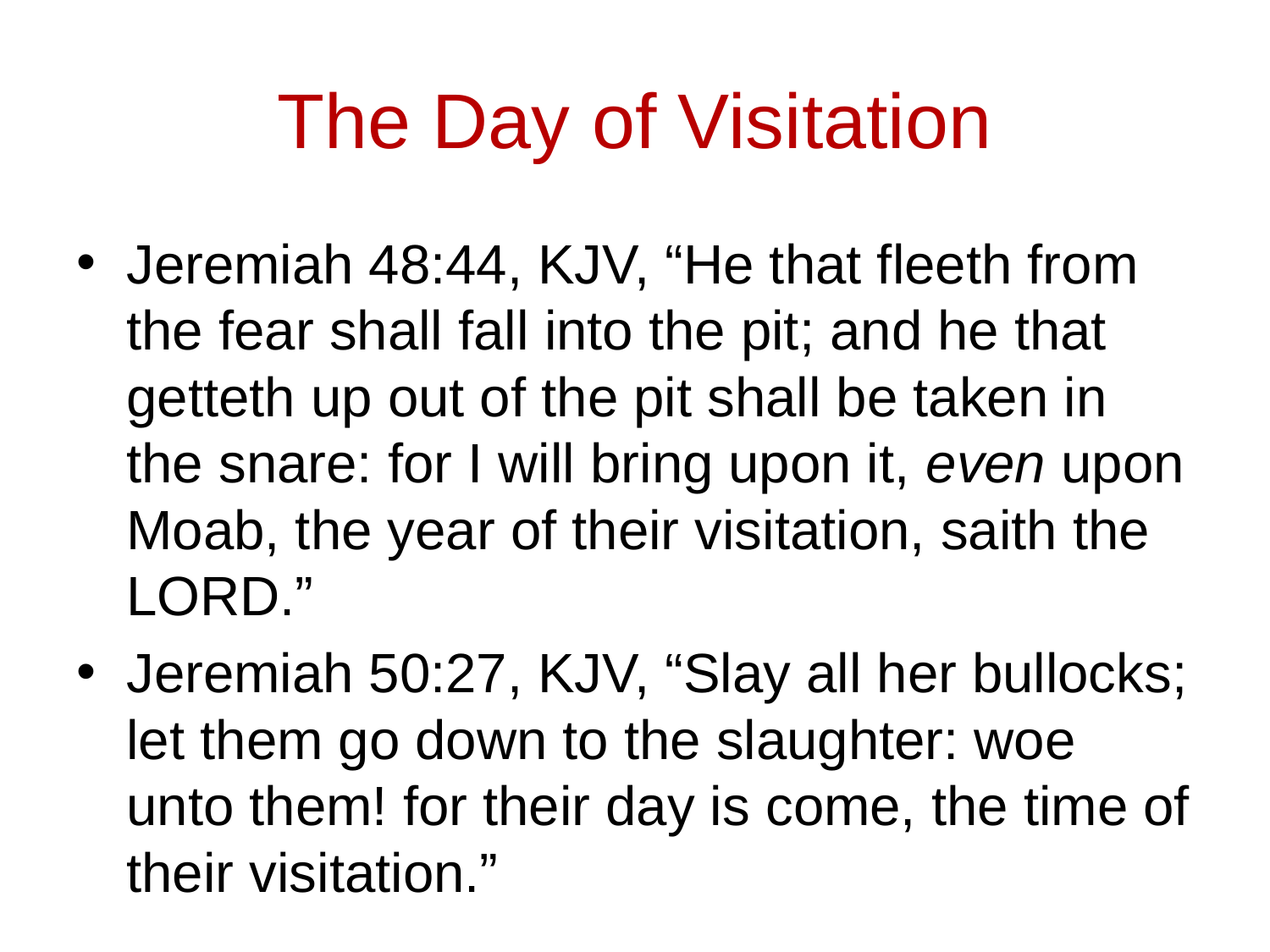

# The Day of Visitation
Jeremiah 48:44, KJV, “He that fleeth from the fear shall fall into the pit; and he that getteth up out of the pit shall be taken in the snare: for I will bring upon it, even upon Moab, the year of their visitation, saith the LORD.”
Jeremiah 50:27, KJV, “Slay all her bullocks; let them go down to the slaughter: woe unto them! for their day is come, the time of their visitation.”